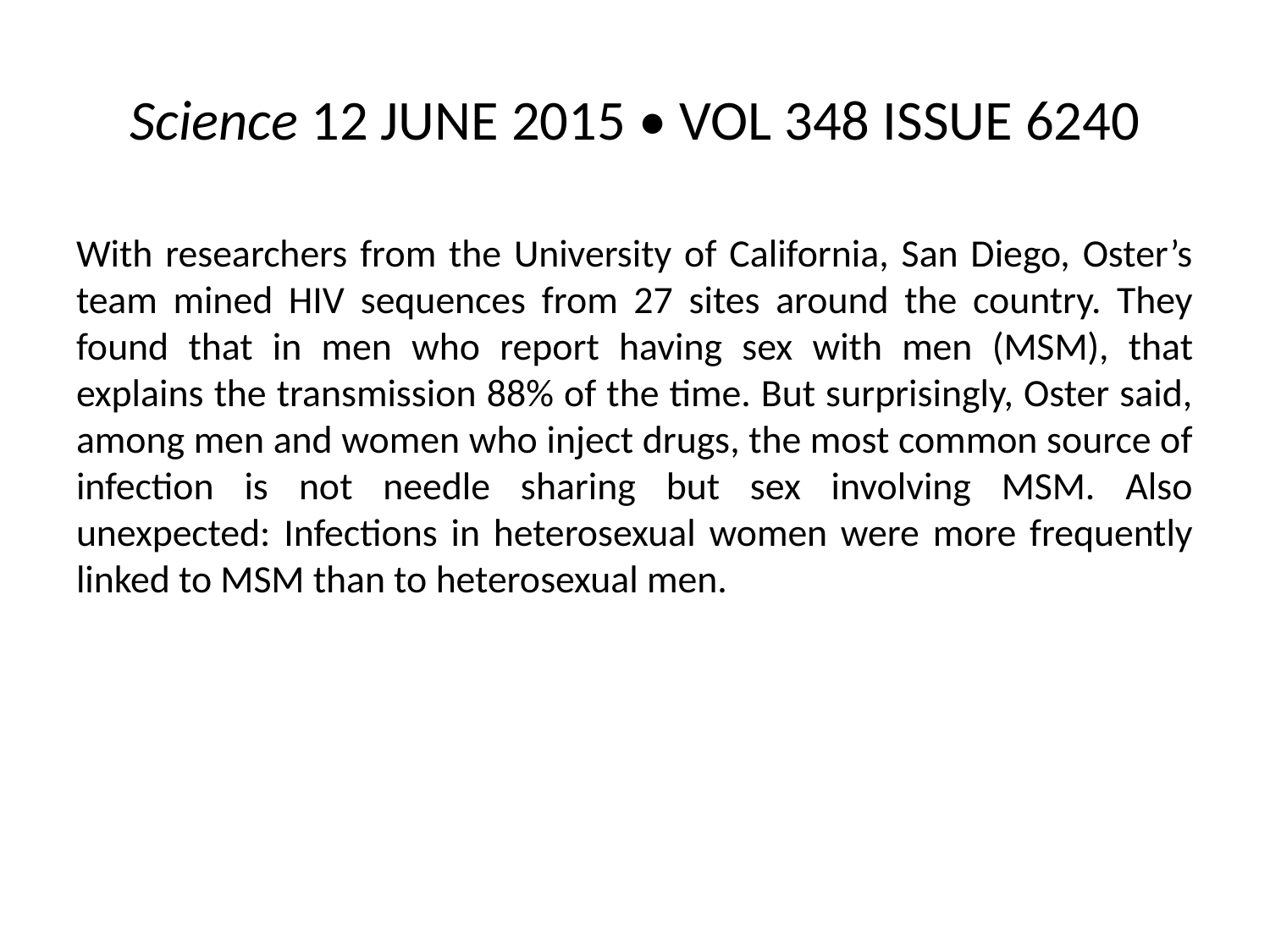

# Science 12 JUNE 2015 • VOL 348 ISSUE 6240
With researchers from the University of California, San Diego, Oster’s team mined HIV sequences from 27 sites around the country. They found that in men who report having sex with men (MSM), that explains the transmission 88% of the time. But surprisingly, Oster said, among men and women who inject drugs, the most common source of infection is not needle sharing but sex involving MSM. Also unexpected: Infections in heterosexual women were more frequently linked to MSM than to heterosexual men.